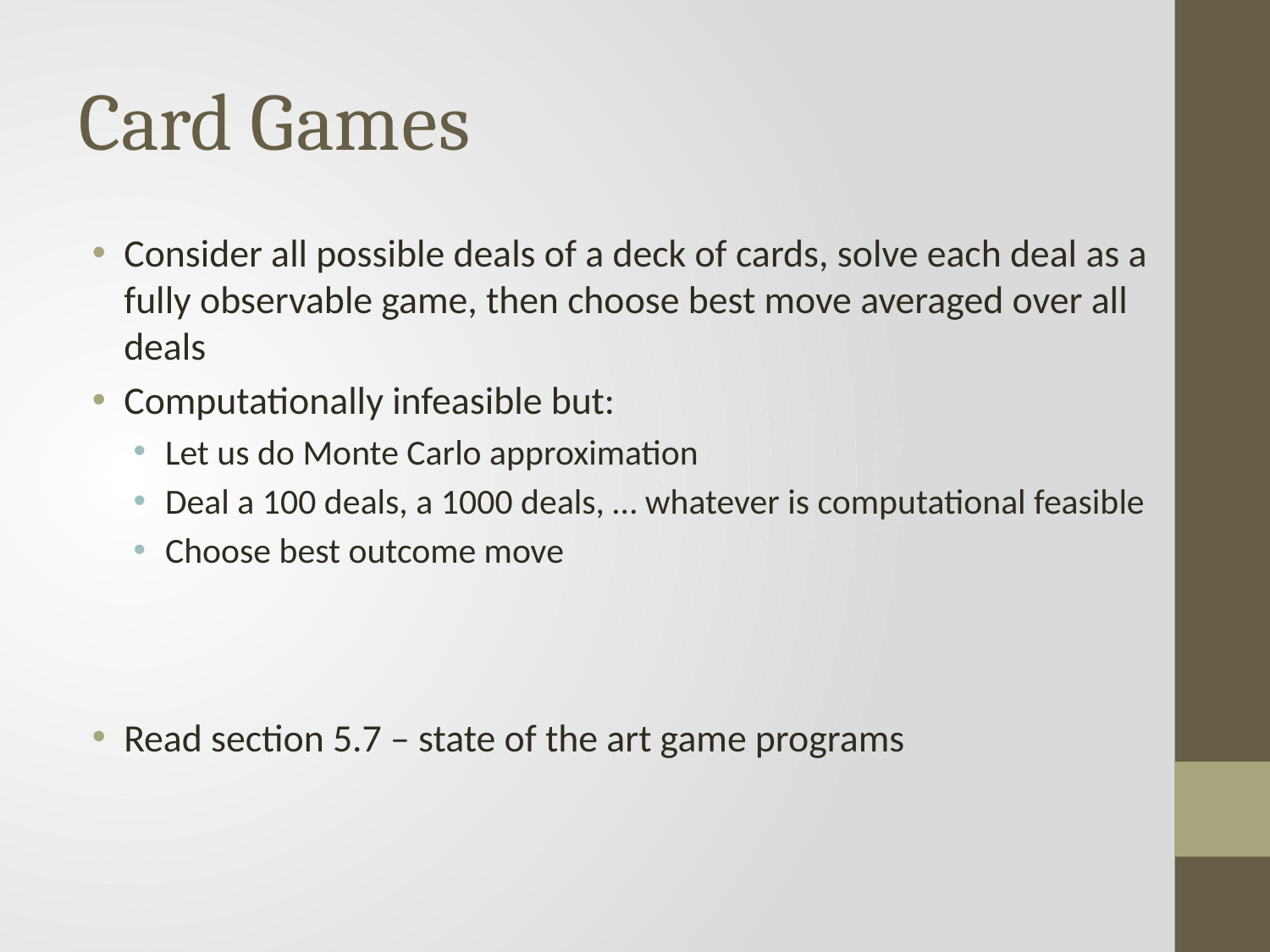

# Card Games
Consider all possible deals of a deck of cards, solve each deal as a fully observable game, then choose best move averaged over all deals
Computationally infeasible but:
Let us do Monte Carlo approximation
Deal a 100 deals, a 1000 deals, … whatever is computational feasible
Choose best outcome move

Read section 5.7 – state of the art game programs